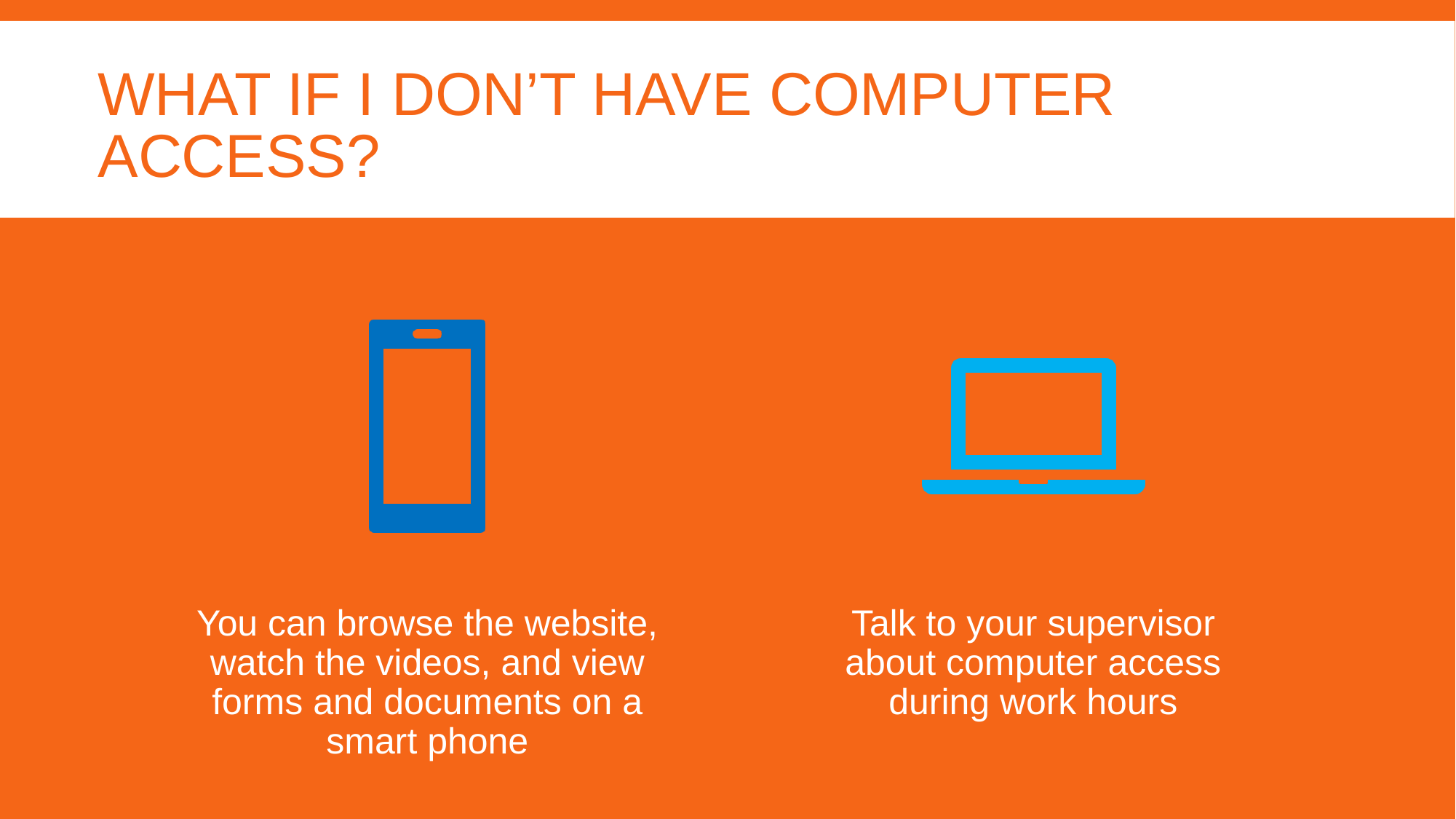

# What if I don’t have computer access?
You can browse the website, watch the videos, and view forms and documents on a smart phone
Talk to your supervisor about computer access during work hours